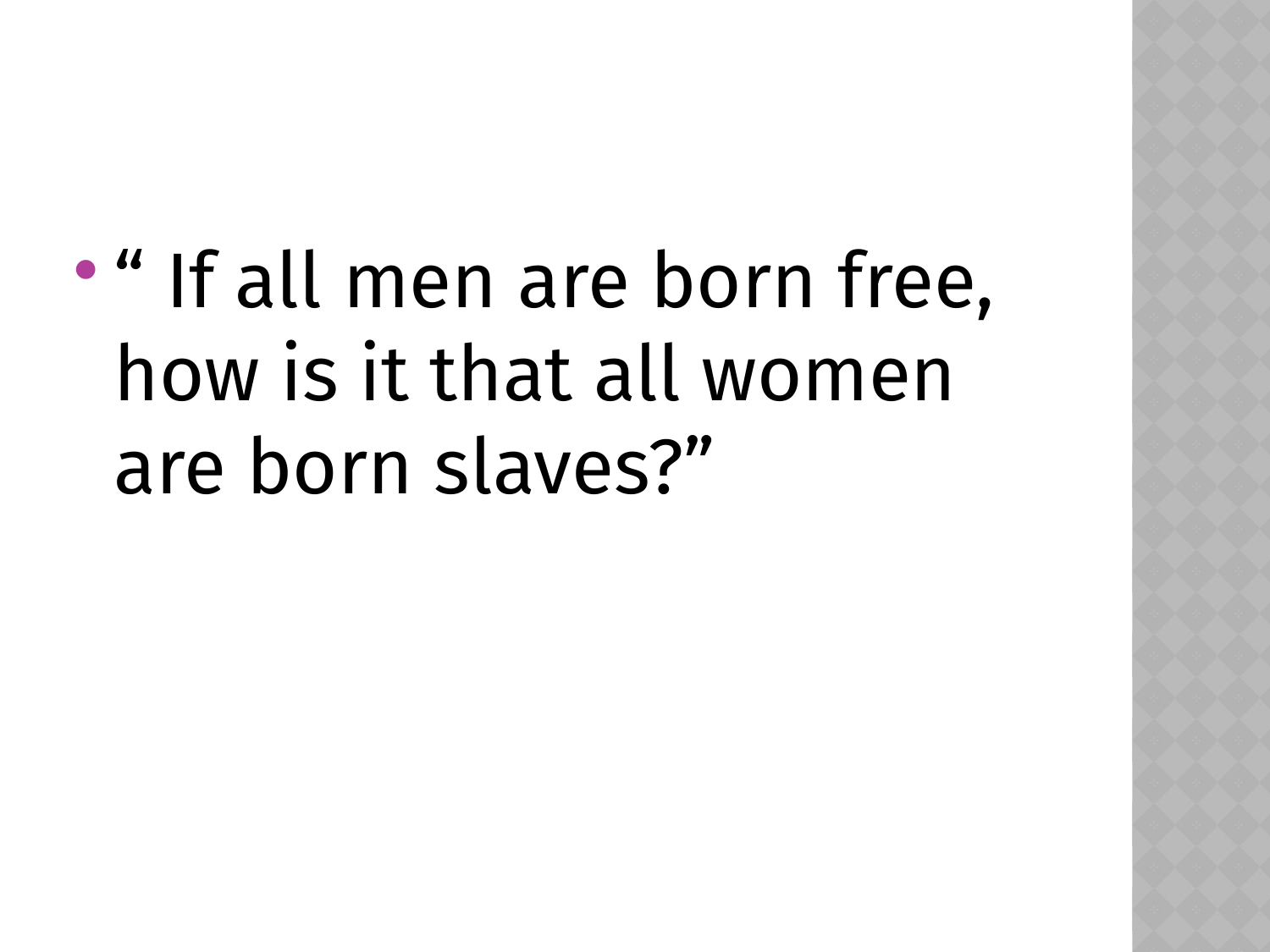

#
“ If all men are born free, how is it that all women are born slaves?”